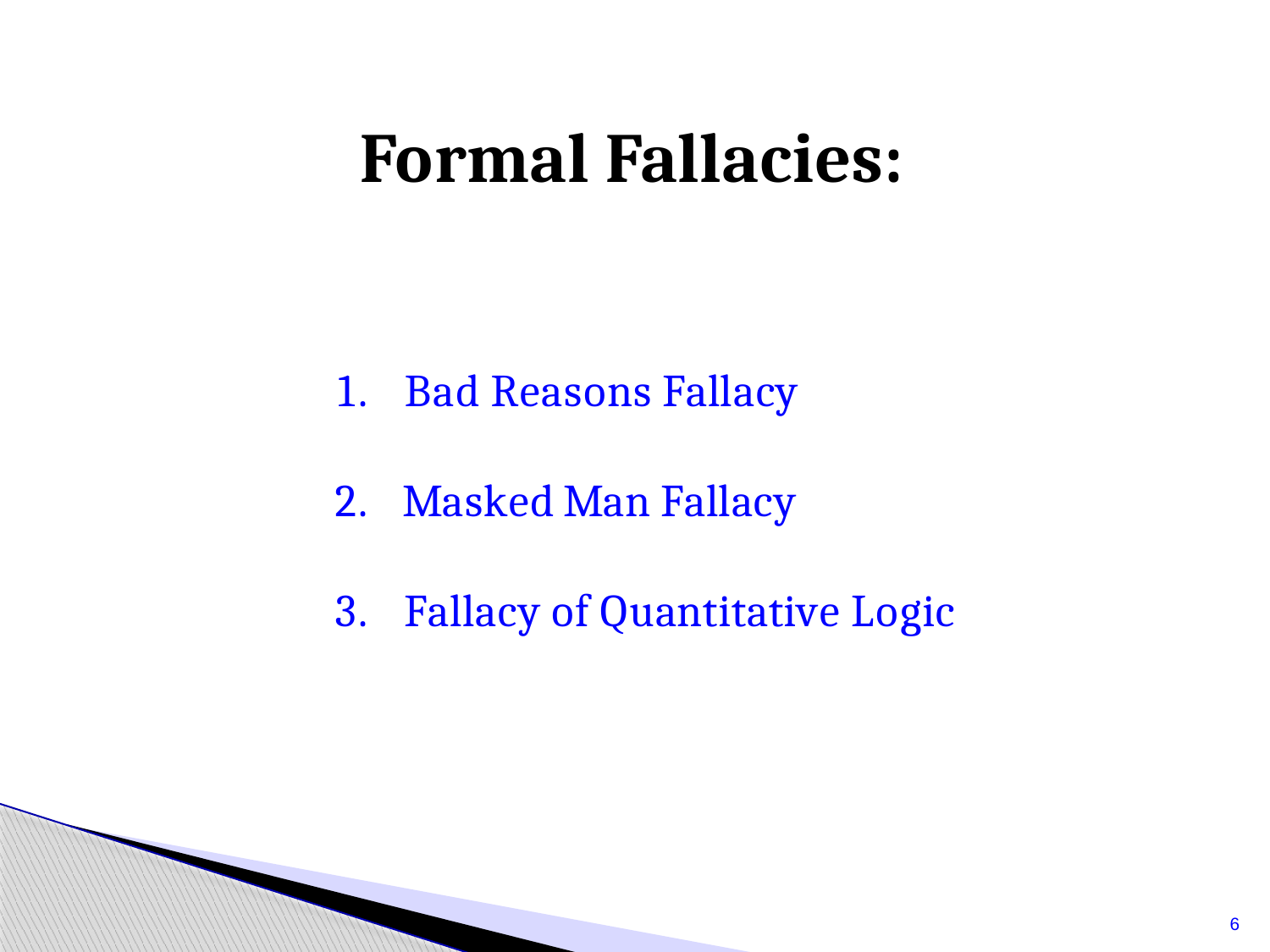

Formal Fallacies:
Bad Reasons Fallacy

Masked Man Fallacy

Fallacy of Quantitative Logic

6